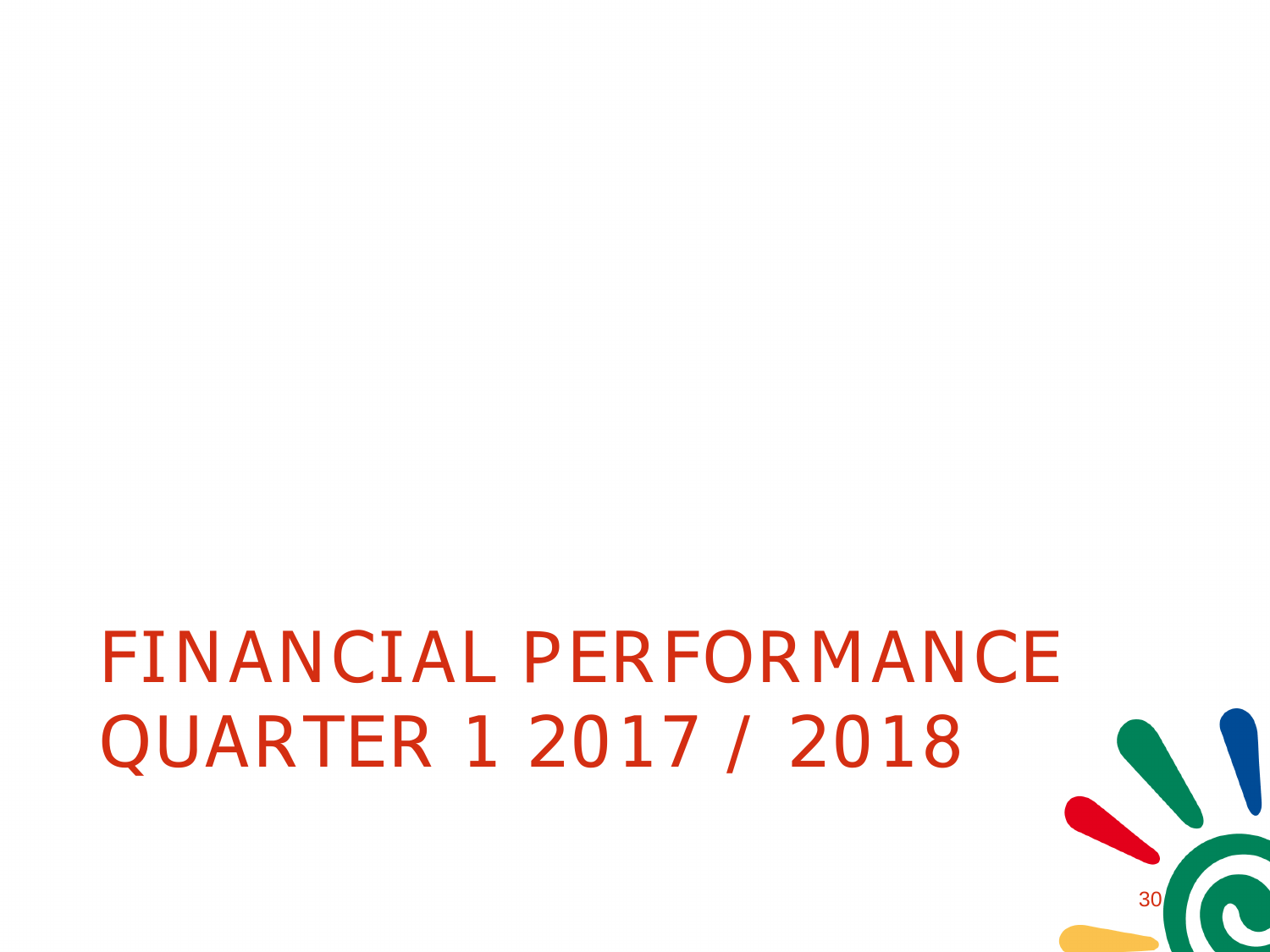

# Financial performance Quarter 1 2017 / 2018
30